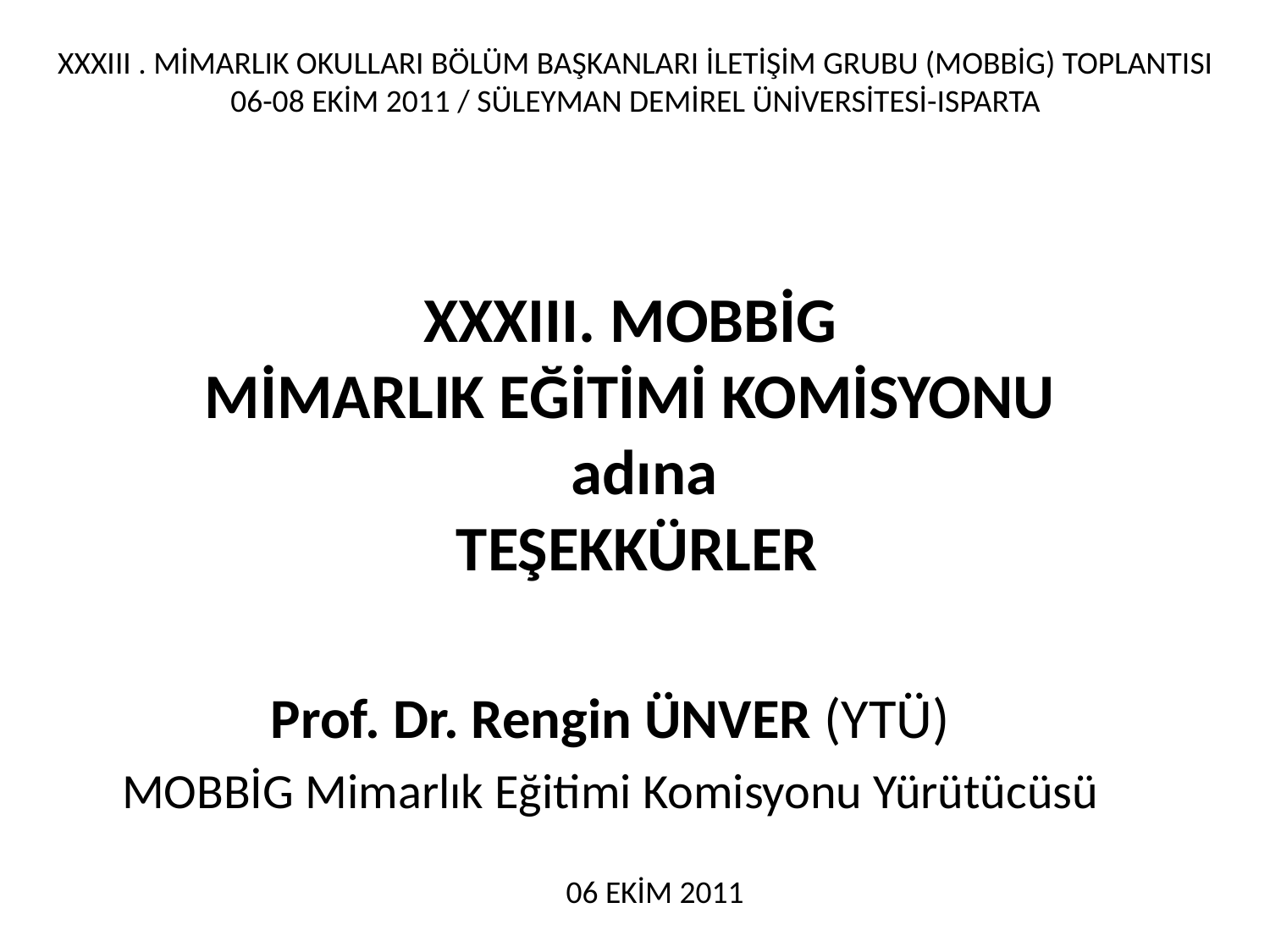

XXXIII . MİMARLIK OKULLARI BÖLÜM BAŞKANLARI İLETİŞİM GRUBU (MOBBİG) TOPLANTISI 06-08 EKİM 2011 / SÜLEYMAN DEMİREL ÜNİVERSİTESİ-ISPARTA
# XXXIII. MOBBİG MİMARLIK EĞİTİMİ KOMİSYONU adına TEŞEKKÜRLER
Prof. Dr. Rengin ÜNVER (YTÜ)
MOBBİG Mimarlık Eğitimi Komisyonu Yürütücüsü
06 EKİM 2011